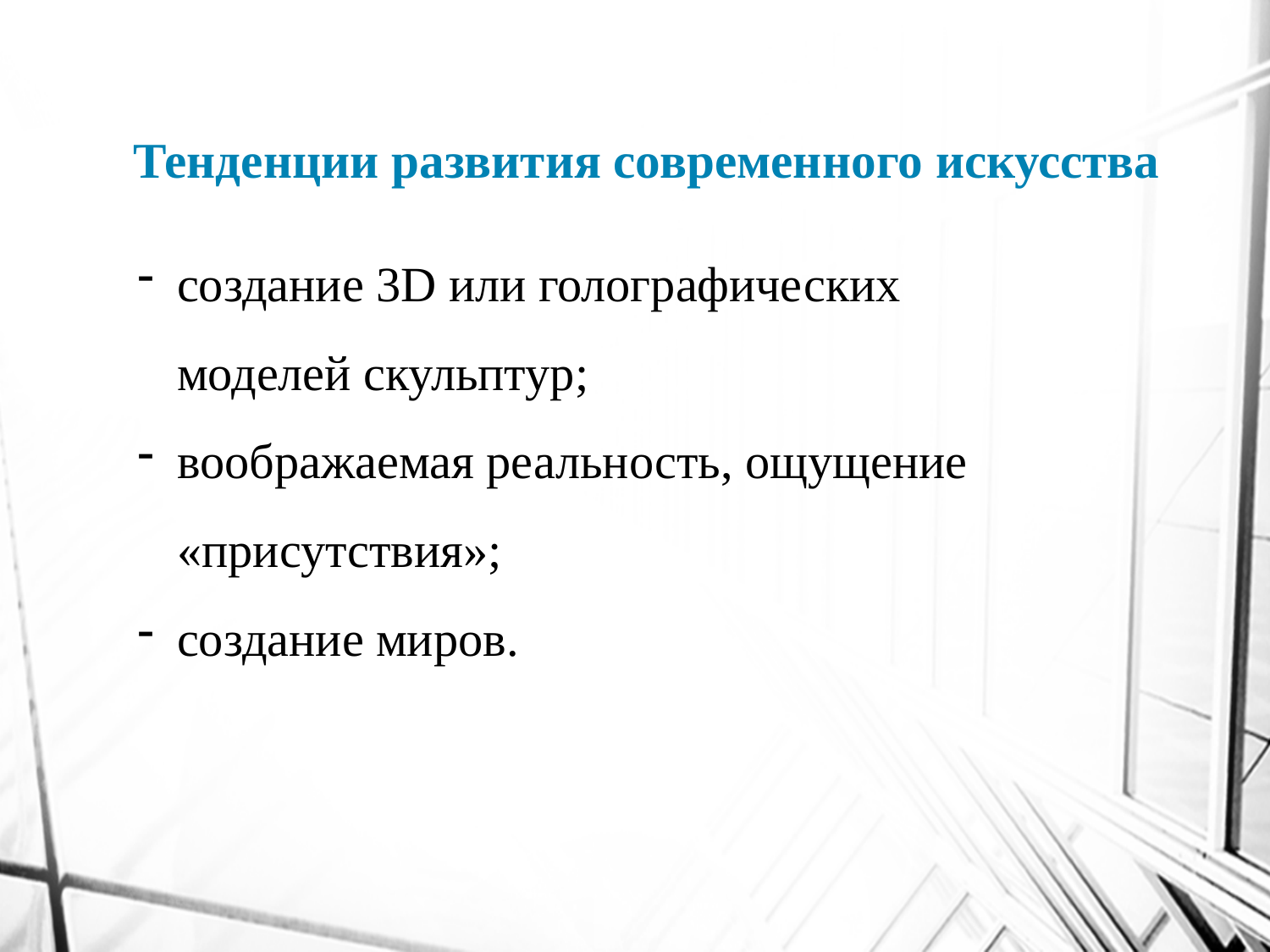

# Тенденции развития современного искусства
создание 3D или голографических моделей скульптур;
воображаемая реальность, ощущение «присутствия»;
создание миров.